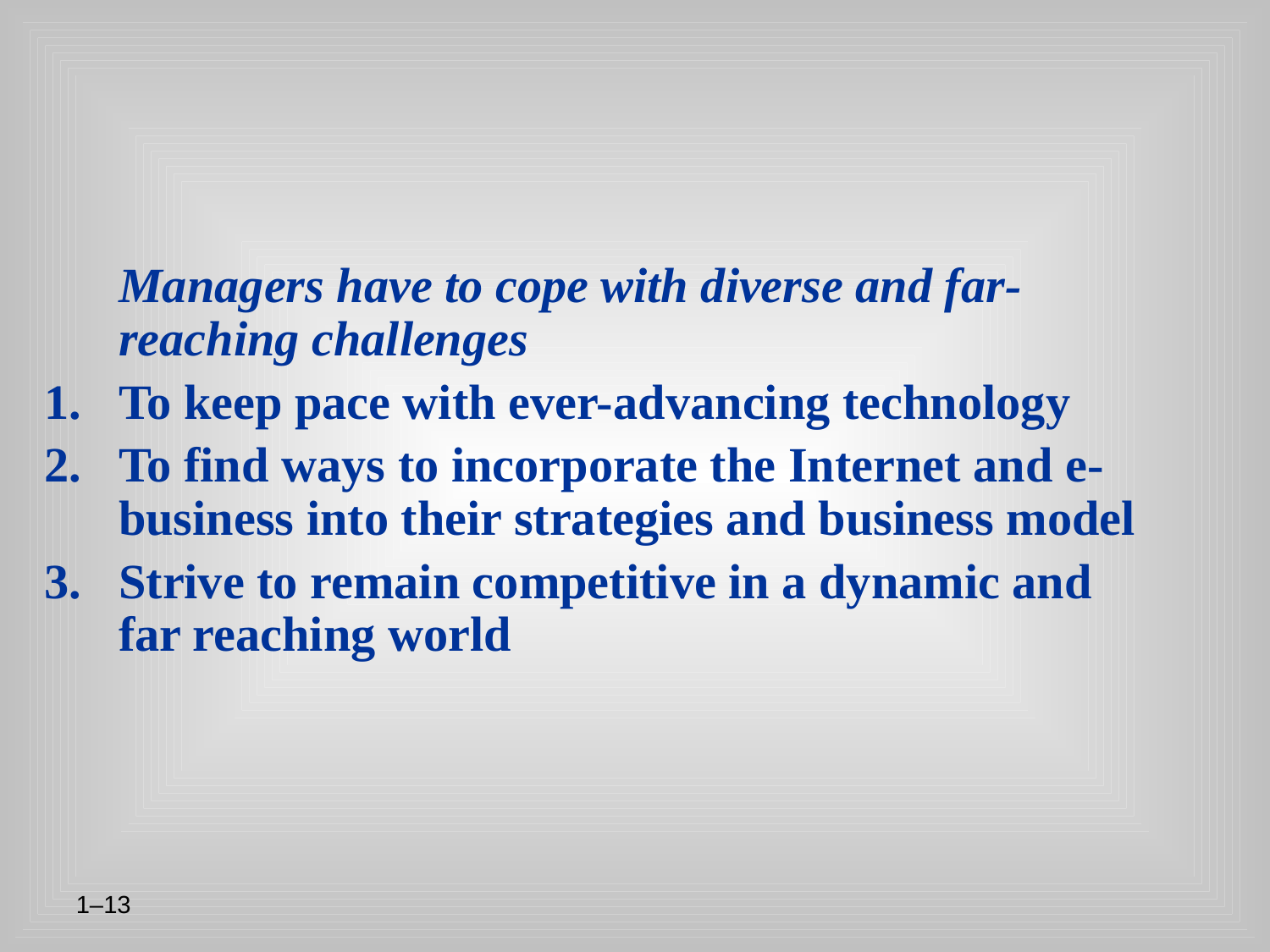

0
#
	Managers have to cope with diverse and far-reaching challenges
To keep pace with ever-advancing technology
To find ways to incorporate the Internet and e-business into their strategies and business model
Strive to remain competitive in a dynamic and far reaching world
1–13